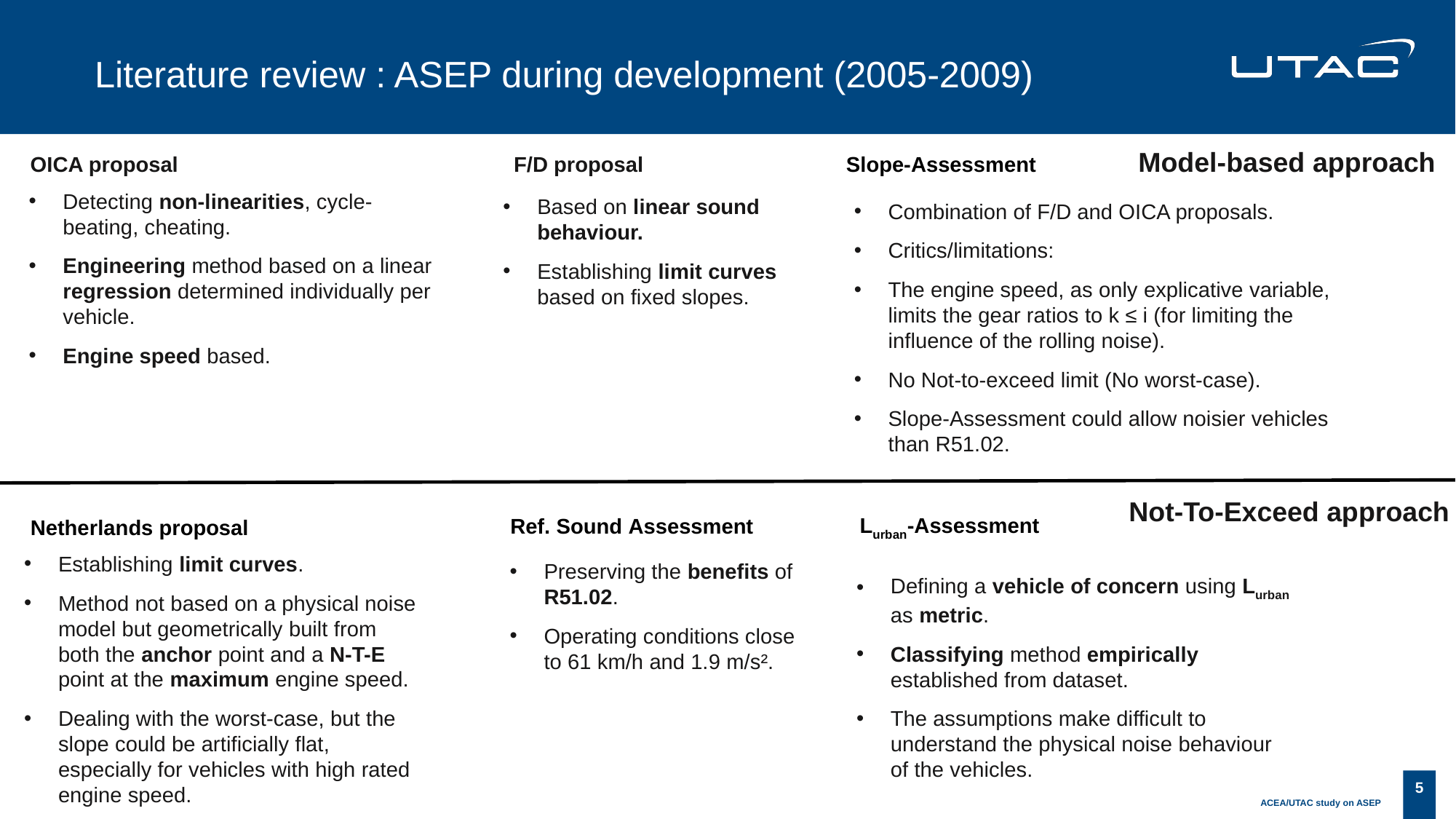

# Literature review : ASEP during development (2005-2009)
Model-based approach
OICA proposal
F/D proposal
Slope-Assessment
Detecting non-linearities, cycle-beating, cheating.
Engineering method based on a linear regression determined individually per vehicle.
Engine speed based.

Based on linear sound behaviour.
Establishing limit curves based on fixed slopes.
Combination of F/D and OICA proposals.
Critics/limitations:
The engine speed, as only explicative variable, limits the gear ratios to k ≤ i (for limiting the influence of the rolling noise).
No Not-to-exceed limit (No worst-case).
Slope-Assessment could allow noisier vehicles than R51.02.
Not-To-Exceed approach
Lurban-Assessment
Ref. Sound Assessment
Netherlands proposal
Establishing limit curves.
Method not based on a physical noise model but geometrically built from both the anchor point and a N-T-E point at the maximum engine speed.
Dealing with the worst-case, but the slope could be artificially flat, especially for vehicles with high rated engine speed.
Preserving the benefits of R51.02.
Operating conditions close to 61 km/h and 1.9 m/s².

Defining a vehicle of concern using Lurban as metric.
Classifying method empirically established from dataset.
The assumptions make difficult to understand the physical noise behaviour of the vehicles.
5
ACEA/UTAC study on ASEP